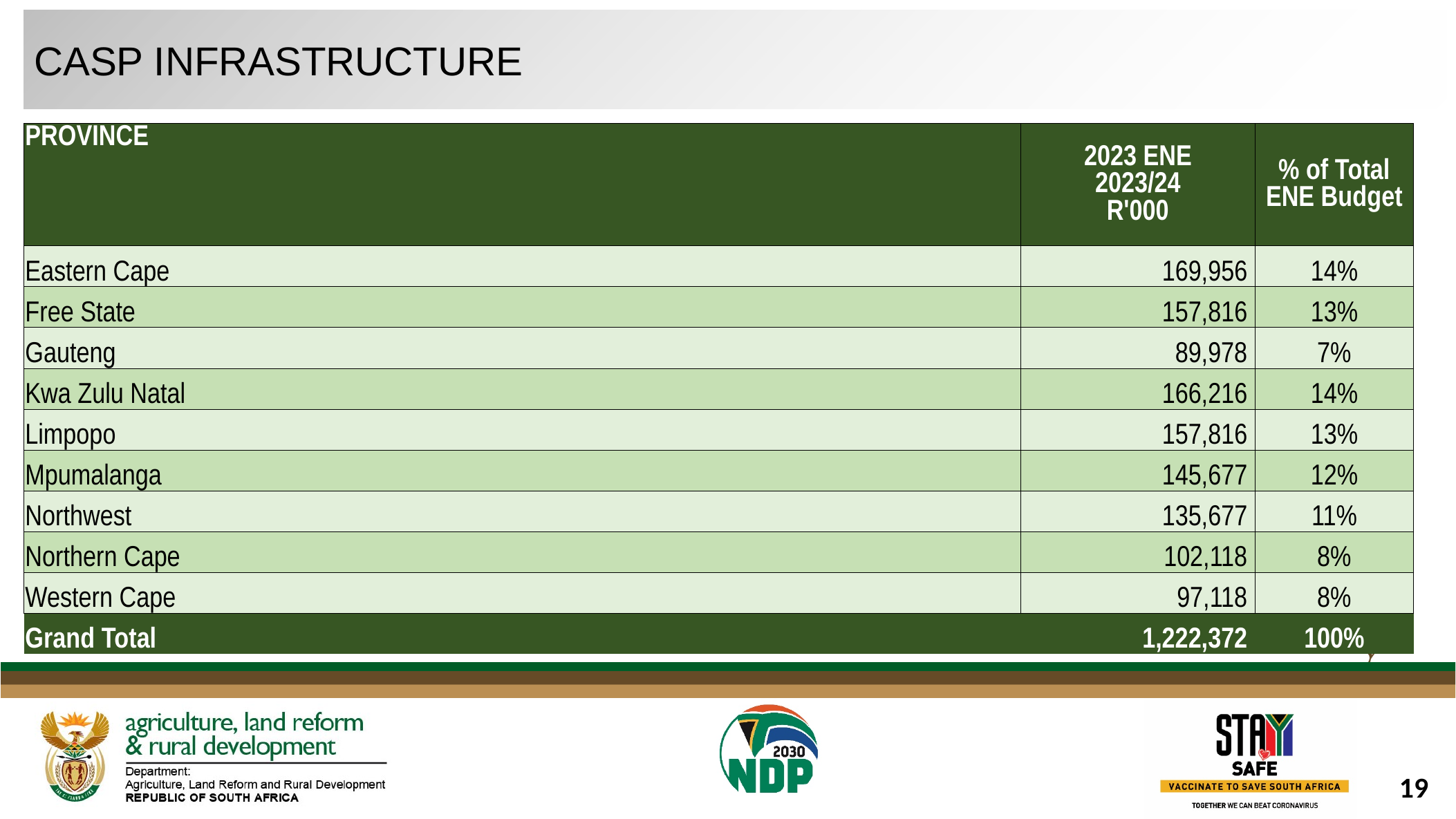

CASP INFRASTRUCTURE
| PROVINCE | 2023 ENE 2023/24 R'000 | % of Total ENE Budget |
| --- | --- | --- |
| Eastern Cape | 169,956 | 14% |
| Free State | 157,816 | 13% |
| Gauteng | 89,978 | 7% |
| Kwa Zulu Natal | 166,216 | 14% |
| Limpopo | 157,816 | 13% |
| Mpumalanga | 145,677 | 12% |
| Northwest | 135,677 | 11% |
| Northern Cape | 102,118 | 8% |
| Western Cape | 97,118 | 8% |
| Grand Total | 1,222,372 | 100% |
19